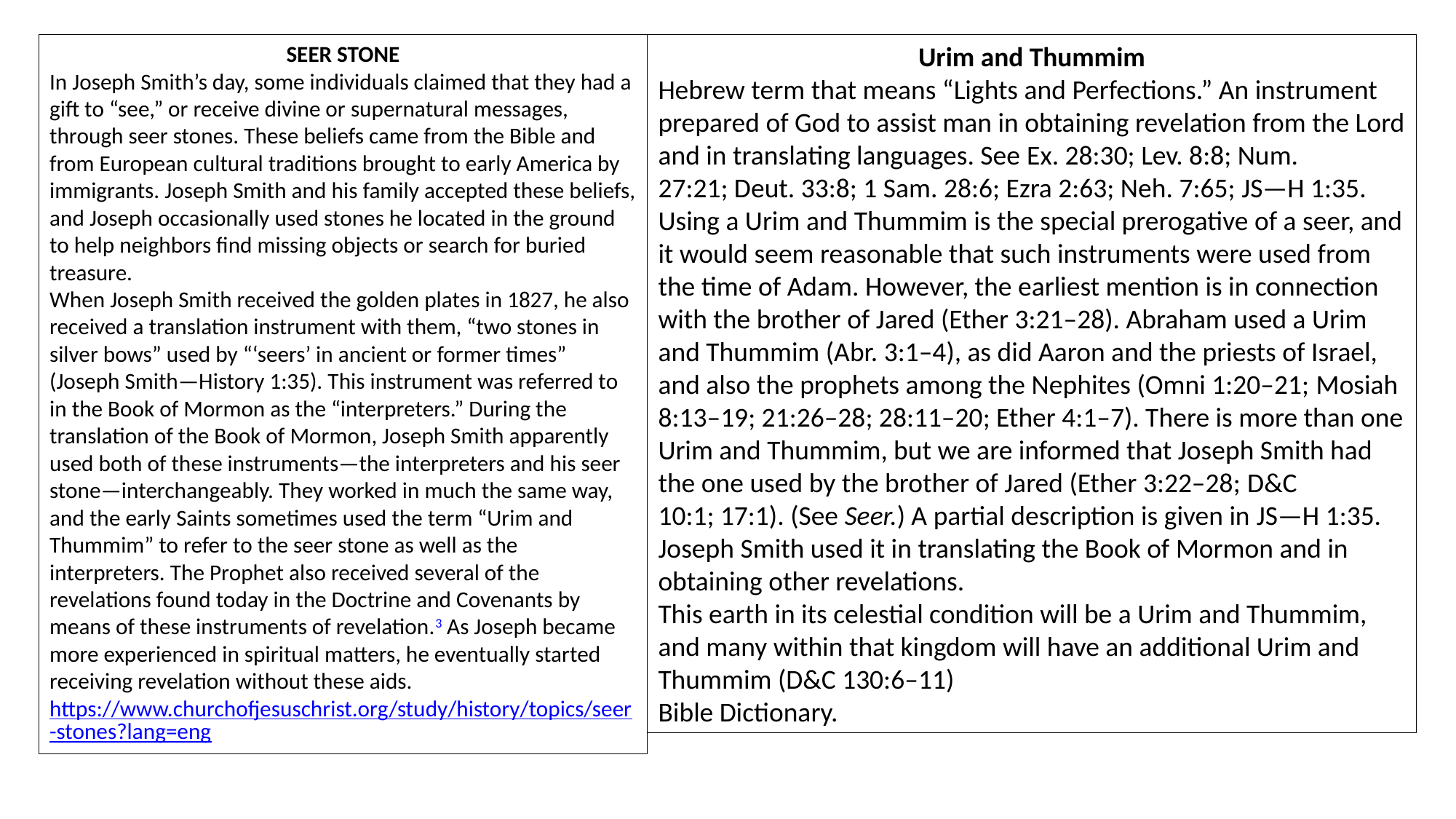

SEER STONE
In Joseph Smith’s day, some individuals claimed that they had a gift to “see,” or receive divine or supernatural messages, through seer stones. These beliefs came from the Bible and from European cultural traditions brought to early America by immigrants. Joseph Smith and his family accepted these beliefs, and Joseph occasionally used stones he located in the ground to help neighbors find missing objects or search for buried treasure.
When Joseph Smith received the golden plates in 1827, he also received a translation instrument with them, “two stones in silver bows” used by “‘seers’ in ancient or former times” (Joseph Smith—History 1:35). This instrument was referred to in the Book of Mormon as the “interpreters.” During the translation of the Book of Mormon, Joseph Smith apparently used both of these instruments—the interpreters and his seer stone—interchangeably. They worked in much the same way, and the early Saints sometimes used the term “Urim and Thummim” to refer to the seer stone as well as the interpreters. The Prophet also received several of the revelations found today in the Doctrine and Covenants by means of these instruments of revelation.3 As Joseph became more experienced in spiritual matters, he eventually started receiving revelation without these aids.
https://www.churchofjesuschrist.org/study/history/topics/seer-stones?lang=eng

Urim and Thummim
Hebrew term that means “Lights and Perfections.” An instrument prepared of God to assist man in obtaining revelation from the Lord and in translating languages. See Ex. 28:30; Lev. 8:8; Num. 27:21; Deut. 33:8; 1 Sam. 28:6; Ezra 2:63; Neh. 7:65; JS—H 1:35.
Using a Urim and Thummim is the special prerogative of a seer, and it would seem reasonable that such instruments were used from the time of Adam. However, the earliest mention is in connection with the brother of Jared (Ether 3:21–28). Abraham used a Urim and Thummim (Abr. 3:1–4), as did Aaron and the priests of Israel, and also the prophets among the Nephites (Omni 1:20–21; Mosiah 8:13–19; 21:26–28; 28:11–20; Ether 4:1–7). There is more than one Urim and Thummim, but we are informed that Joseph Smith had the one used by the brother of Jared (Ether 3:22–28; D&C 10:1; 17:1). (See Seer.) A partial description is given in JS—H 1:35. Joseph Smith used it in translating the Book of Mormon and in obtaining other revelations.
This earth in its celestial condition will be a Urim and Thummim, and many within that kingdom will have an additional Urim and Thummim (D&C 130:6–11)
Bible Dictionary.